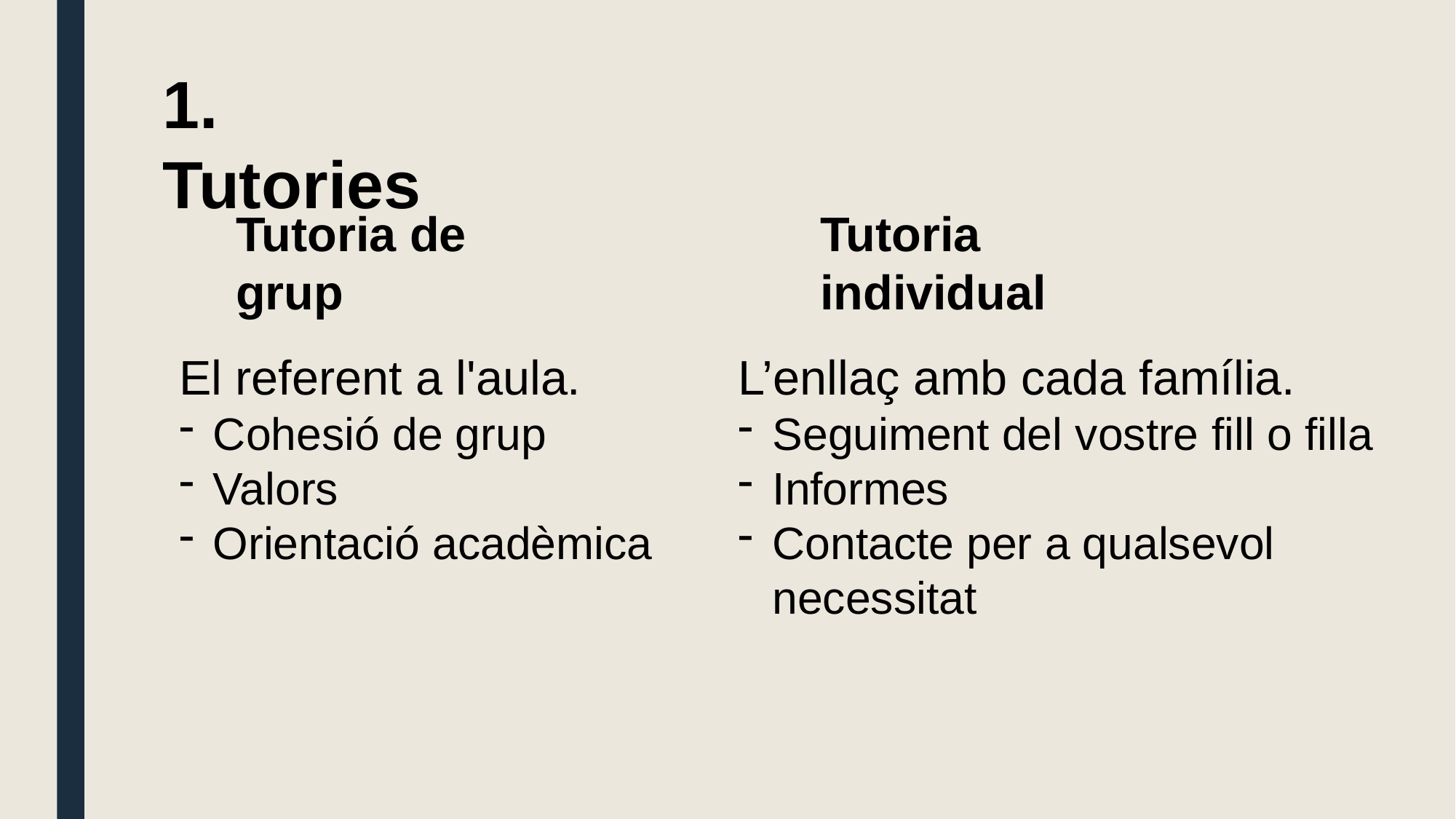

1. Tutories
Tutoria de grup
Tutoria individual
El referent a l'aula.
Cohesió de grup
Valors
Orientació acadèmica
L’enllaç amb cada família.
Seguiment del vostre fill o filla
Informes
Contacte per a qualsevol necessitat